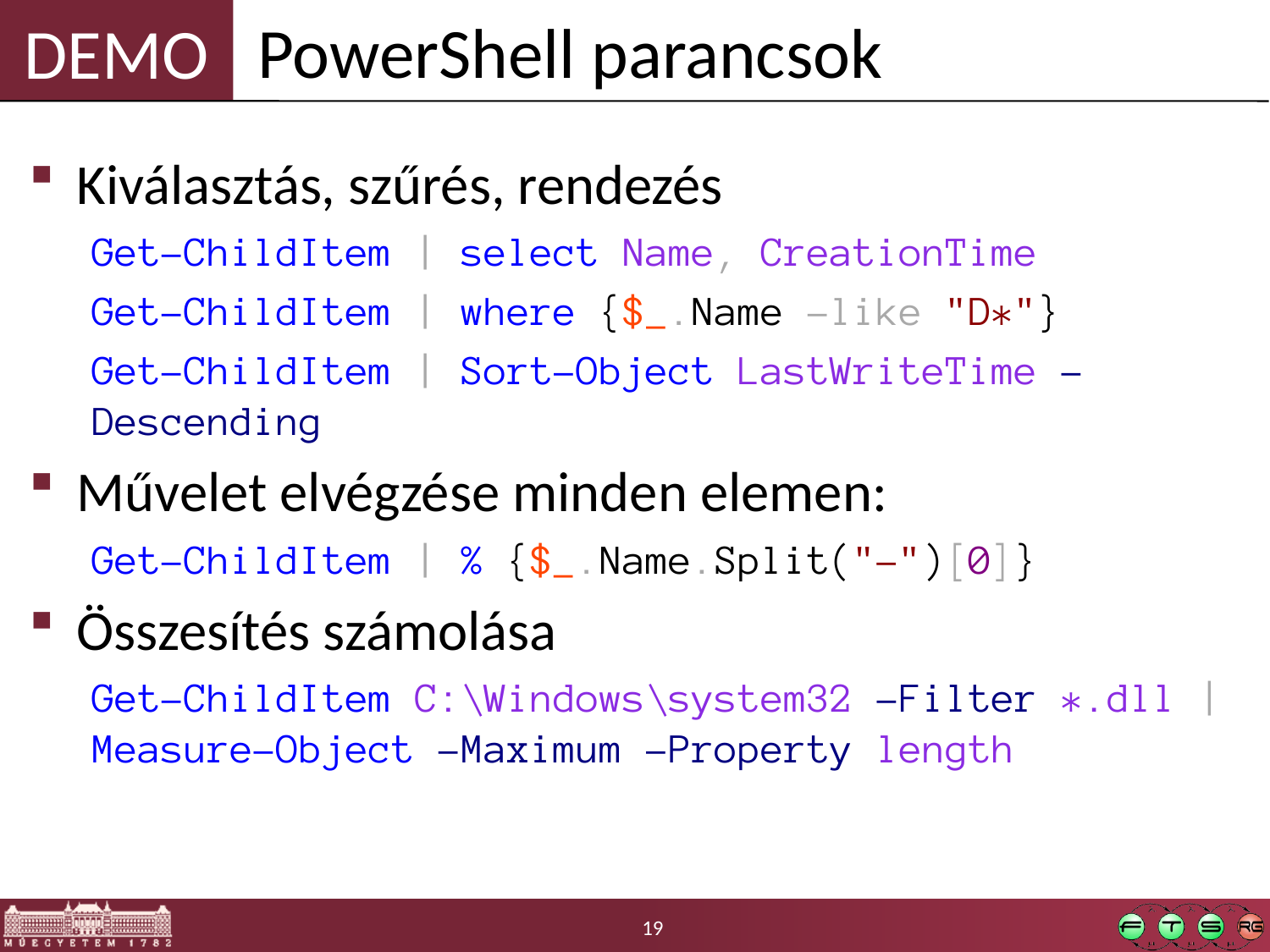

PowerShell parancsok
Kiválasztás, szűrés, rendezés
Get-ChildItem | select Name, CreationTime
Get-ChildItem | where {$_.Name -like "D*"}
Get-ChildItem | Sort-Object LastWriteTime -Descending
Művelet elvégzése minden elemen:
Get-ChildItem | % {$_.Name.Split("-")[0]}
Összesítés számolása
Get-ChildItem C:\Windows\system32 -Filter *.dll | Measure-Object -Maximum -Property length
19